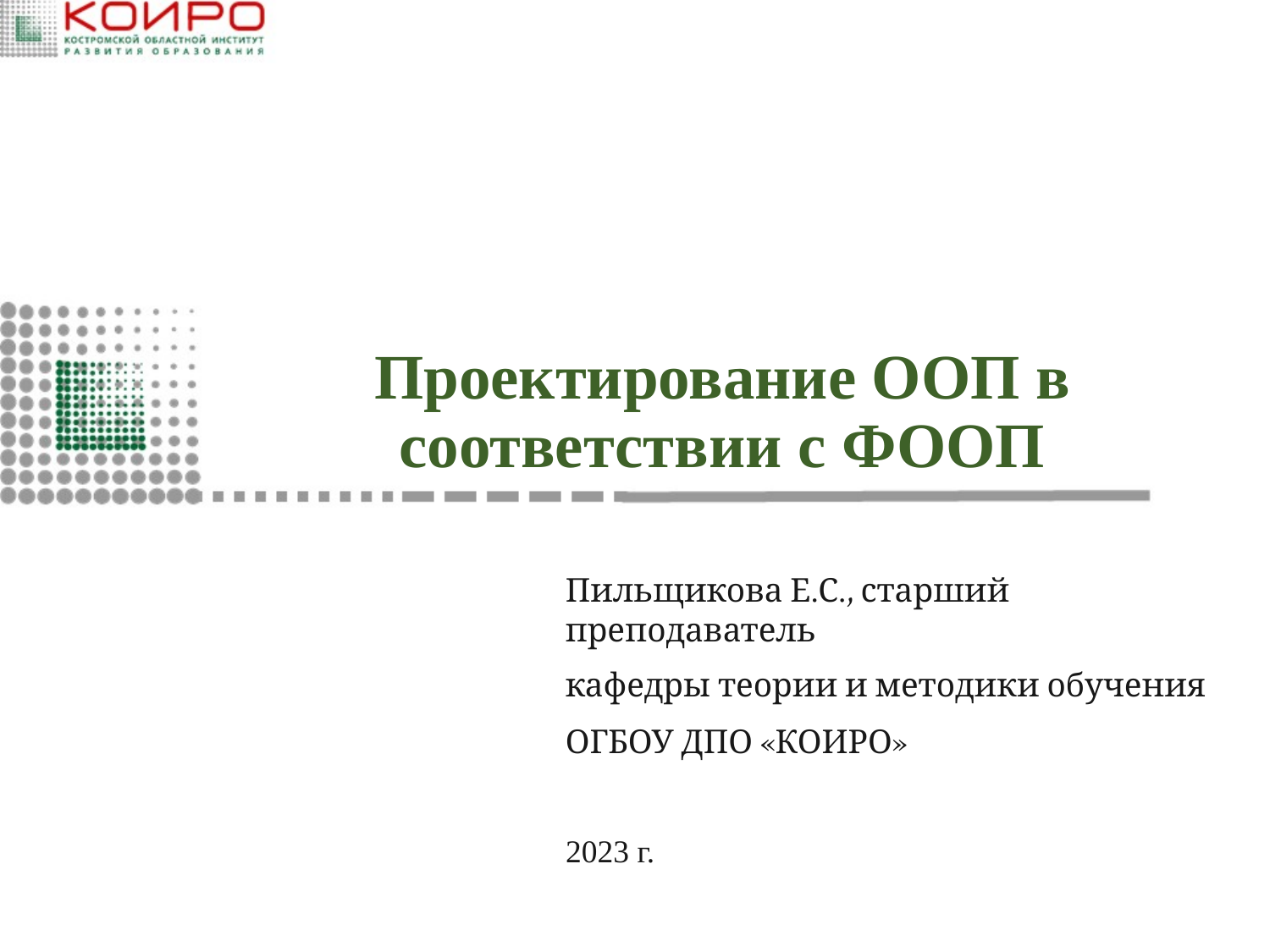

# Проектирование ООП в соответствии с ФООП
Пильщикова Е.С., старший преподаватель
кафедры теории и методики обучения
ОГБОУ ДПО «КОИРО»
2023 г.